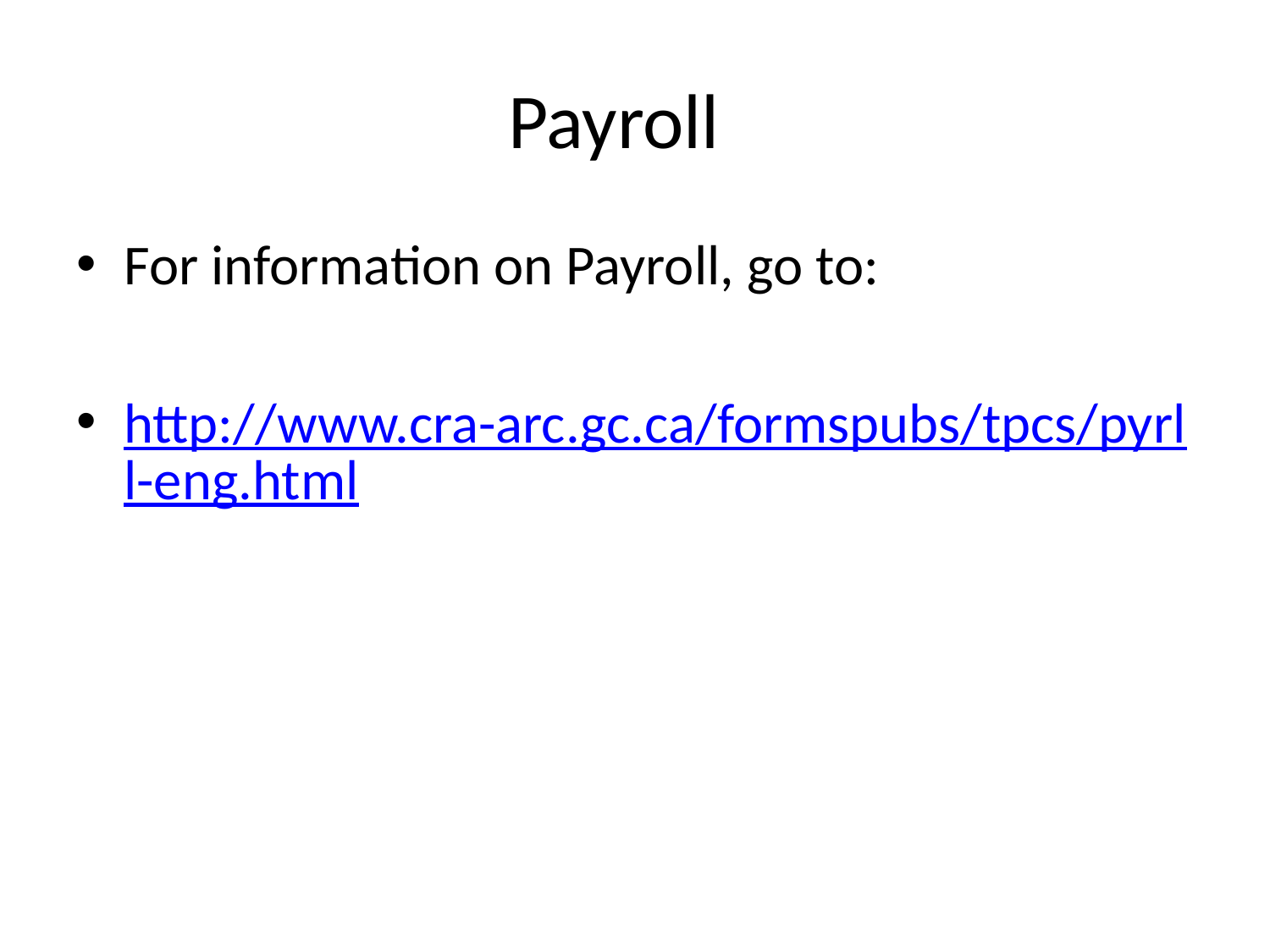

# Payroll
For information on Payroll, go to:

http://www.cra-arc.gc.ca/formspubs/tpcs/pyrll-eng.html